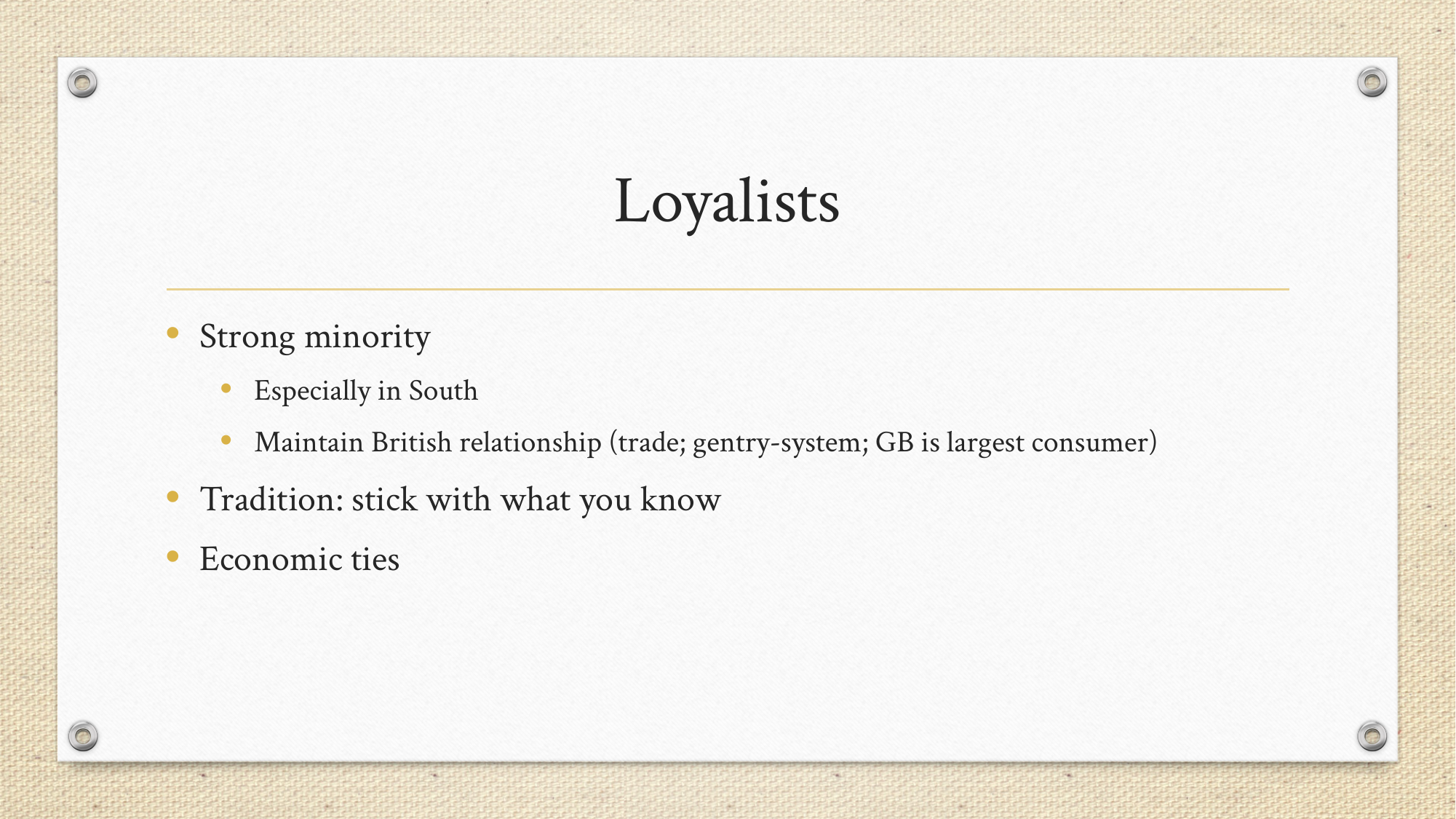

# Loyalists
Strong minority
Especially in South
Maintain British relationship (trade; gentry-system; GB is largest consumer)
Tradition: stick with what you know
Economic ties